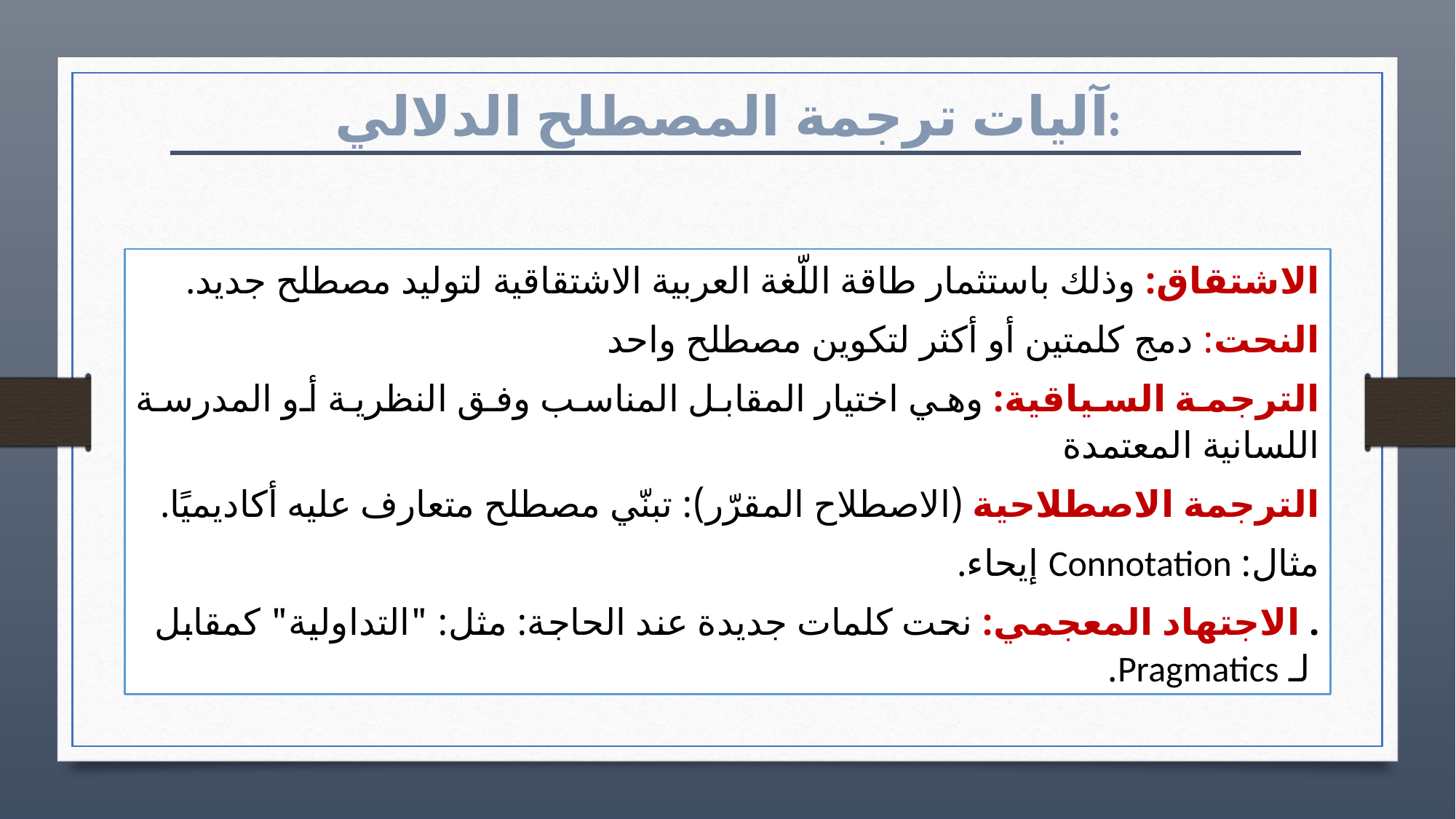

آليات ترجمة المصطلح الدلالي:
الاشتقاق: وذلك باستثمار طاقة اللّغة العربية الاشتقاقية لتوليد مصطلح جديد.
النحت: دمج كلمتين أو أكثر لتكوين مصطلح واحد
الترجمة السياقية: وهي اختيار المقابل المناسب وفق النظرية أو المدرسة اللسانية المعتمدة
الترجمة الاصطلاحية (الاصطلاح المقرّر): تبنّي مصطلح متعارف عليه أكاديميًا.
مثال: Connotation إيحاء.
. الاجتهاد المعجمي: نحت كلمات جديدة عند الحاجة: مثل: "التداولية" كمقابل    لـ Pragmatics.